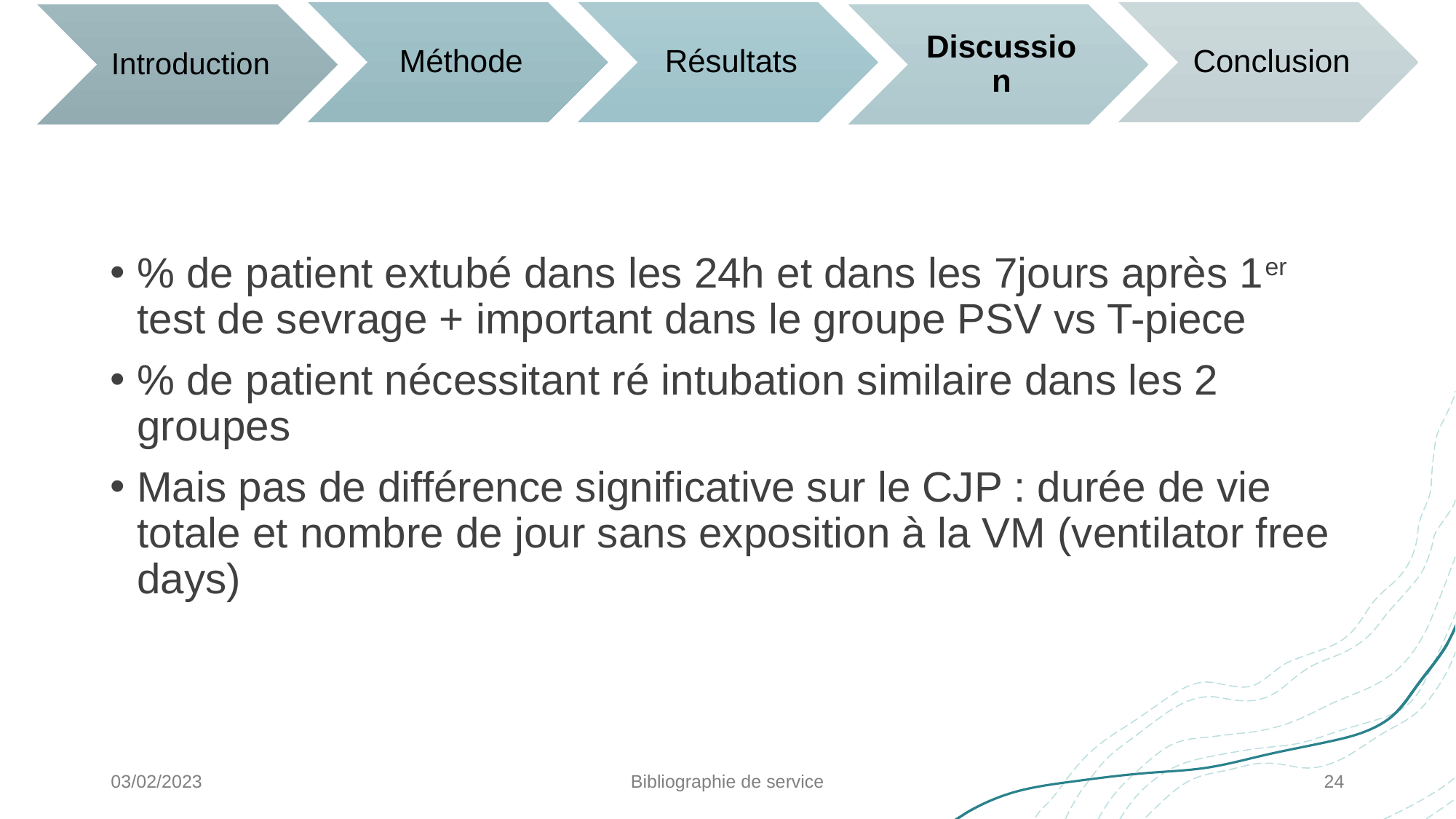

Introduction
Méthode
Résultats
Discussion
Conclusion
% de patient extubé dans les 24h et dans les 7jours après 1er test de sevrage + important dans le groupe PSV vs T-piece
% de patient nécessitant ré intubation similaire dans les 2 groupes
Mais pas de différence significative sur le CJP : durée de vie totale et nombre de jour sans exposition à la VM (ventilator free days)

03/02/2023
Bibliographie de service
24